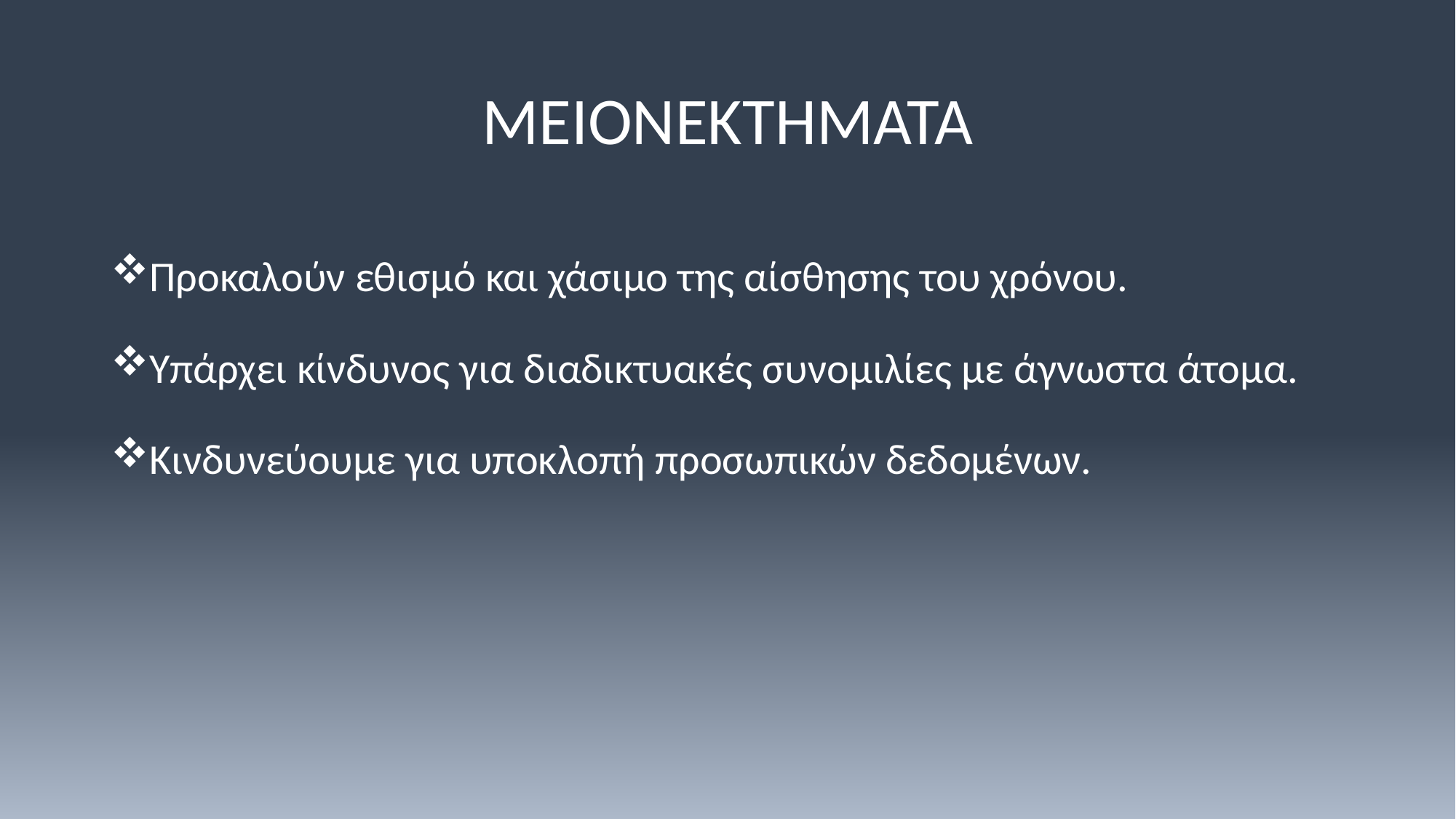

# ΜΕΙΟΝΕΚΤΗΜΑΤΑ
Προκαλούν εθισμό και χάσιμο της αίσθησης του χρόνου.
Υπάρχει κίνδυνος για διαδικτυακές συνομιλίες με άγνωστα άτομα.
Κινδυνεύουμε για υποκλοπή προσωπικών δεδομένων.